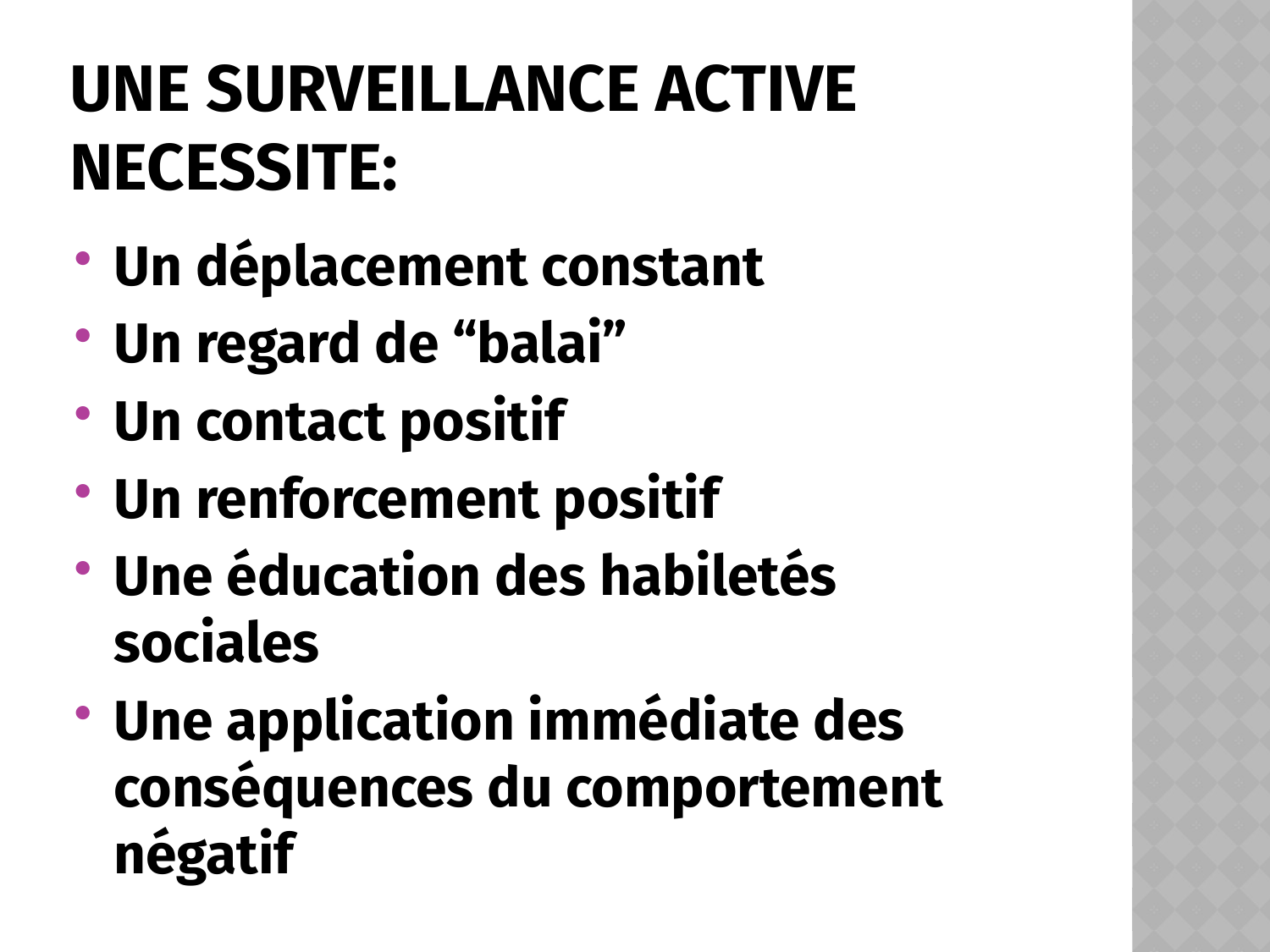

# Une surveillance active NECESSITE:
Un déplacement constant
Un regard de “balai”
Un contact positif
Un renforcement positif
Une éducation des habiletés sociales
Une application immédiate des conséquences du comportement négatif